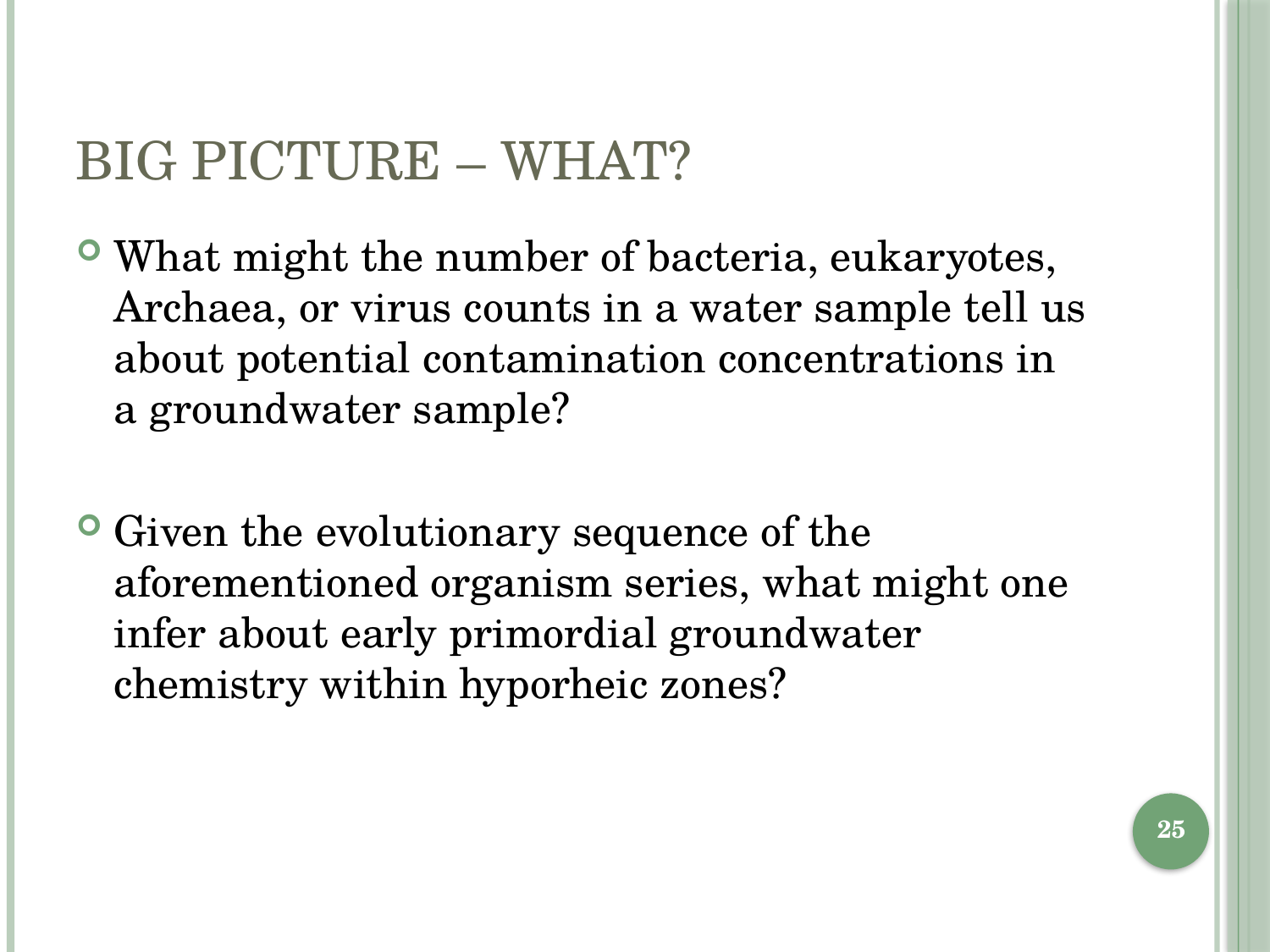

# Big Picture – What?
What might the number of bacteria, eukaryotes, Archaea, or virus counts in a water sample tell us about potential contamination concentrations in a groundwater sample?

Given the evolutionary sequence of the aforementioned organism series, what might one infer about early primordial groundwater chemistry within hyporheic zones?

25